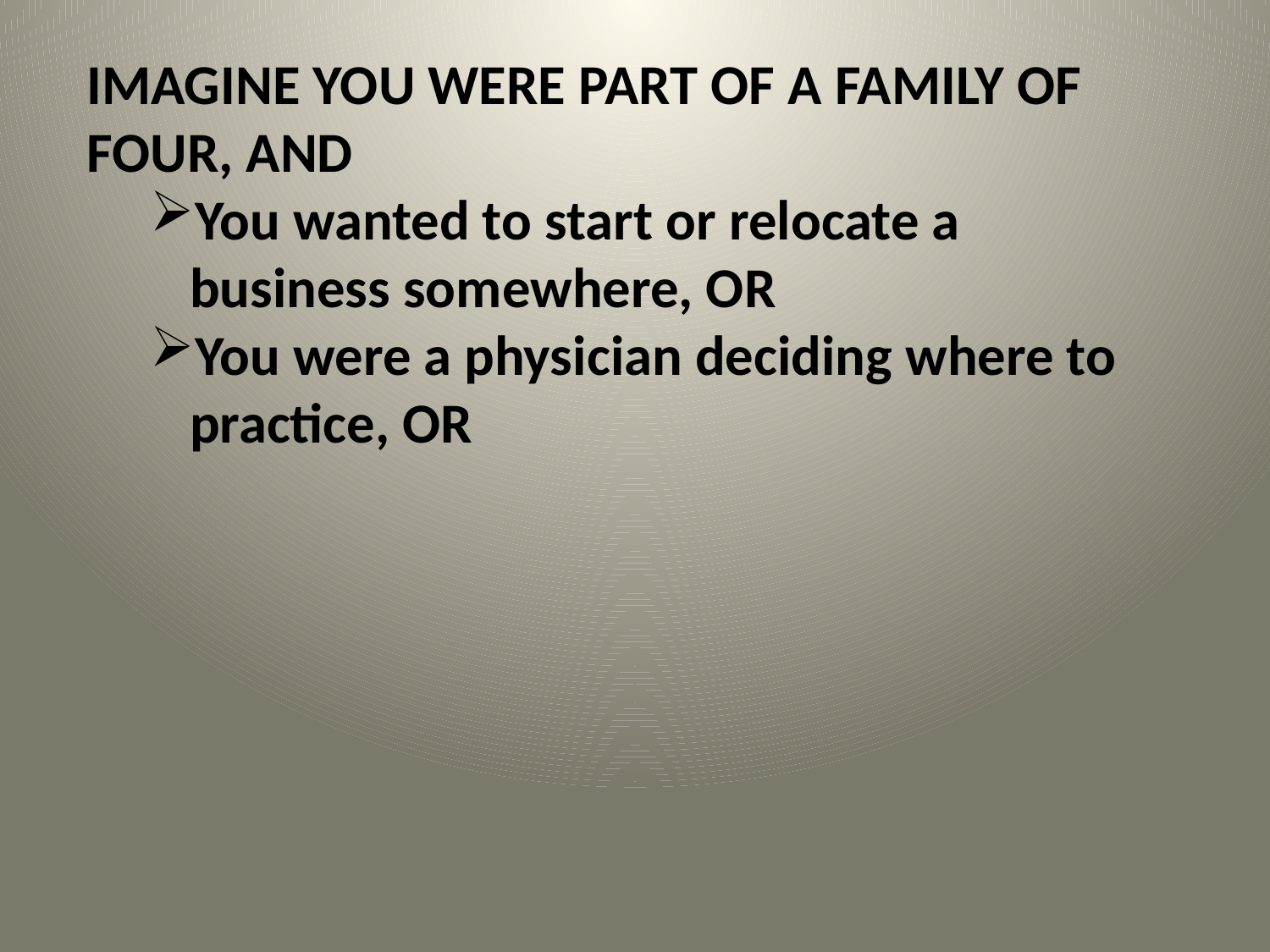

IMAGINE YOU WERE PART OF A FAMILY OF FOUR, AND
You wanted to start or relocate a business somewhere, OR
You were a physician deciding where to practice, OR